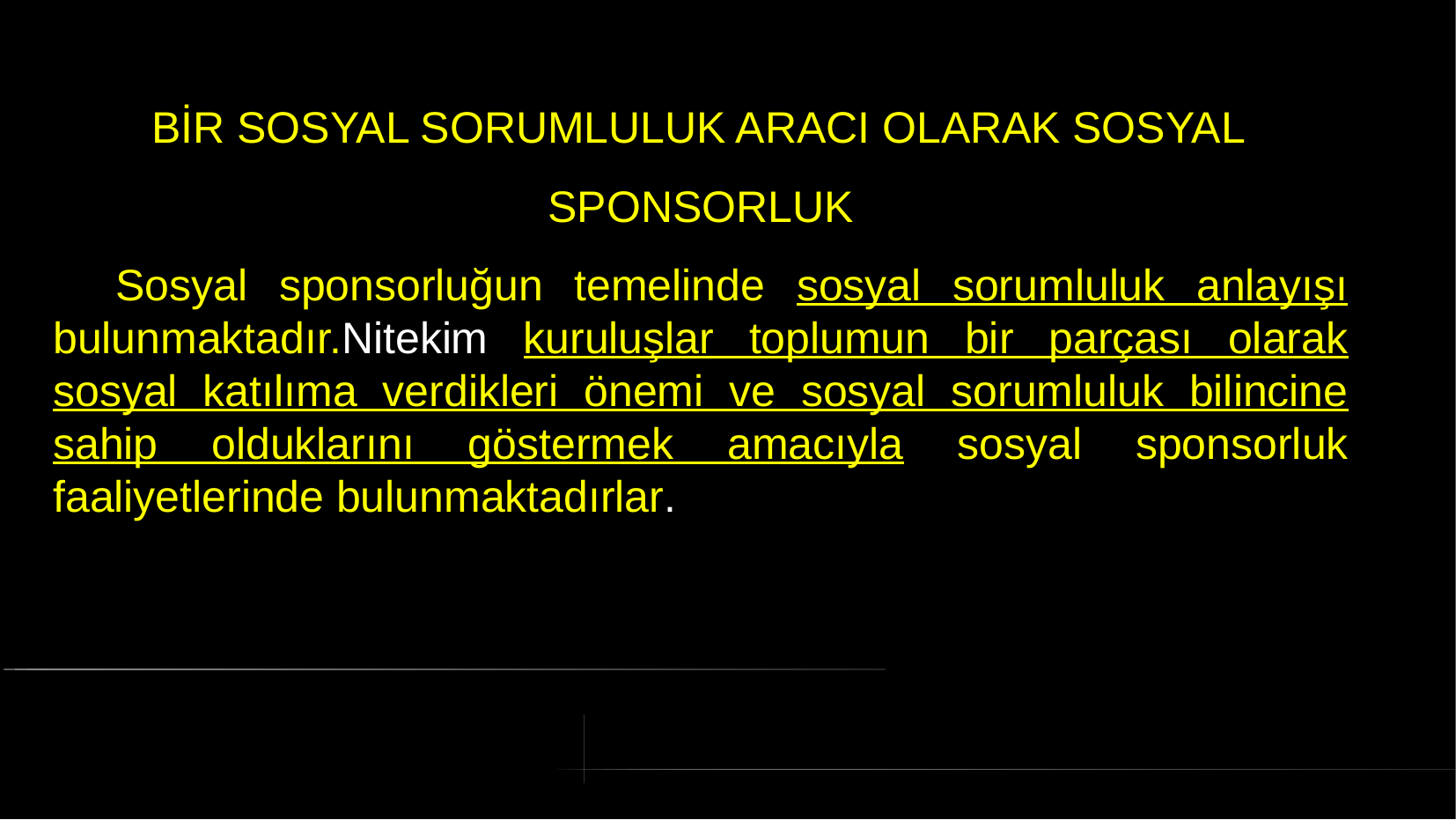

# BİR SOSYAL SORUMLULUK ARACI OLARAK SOSYAL
SPONSORLUK
  Sosyal sponsorluğun temelinde sosyal sorumluluk anlayışı bulunmaktadır.Nitekim kuruluşlar toplumun bir parçası olarak sosyal katılıma verdikleri önemi ve sosyal sorumluluk bilincine sahip olduklarını göstermek amacıyla sosyal sponsorluk faaliyetlerinde bulunmaktadırlar.